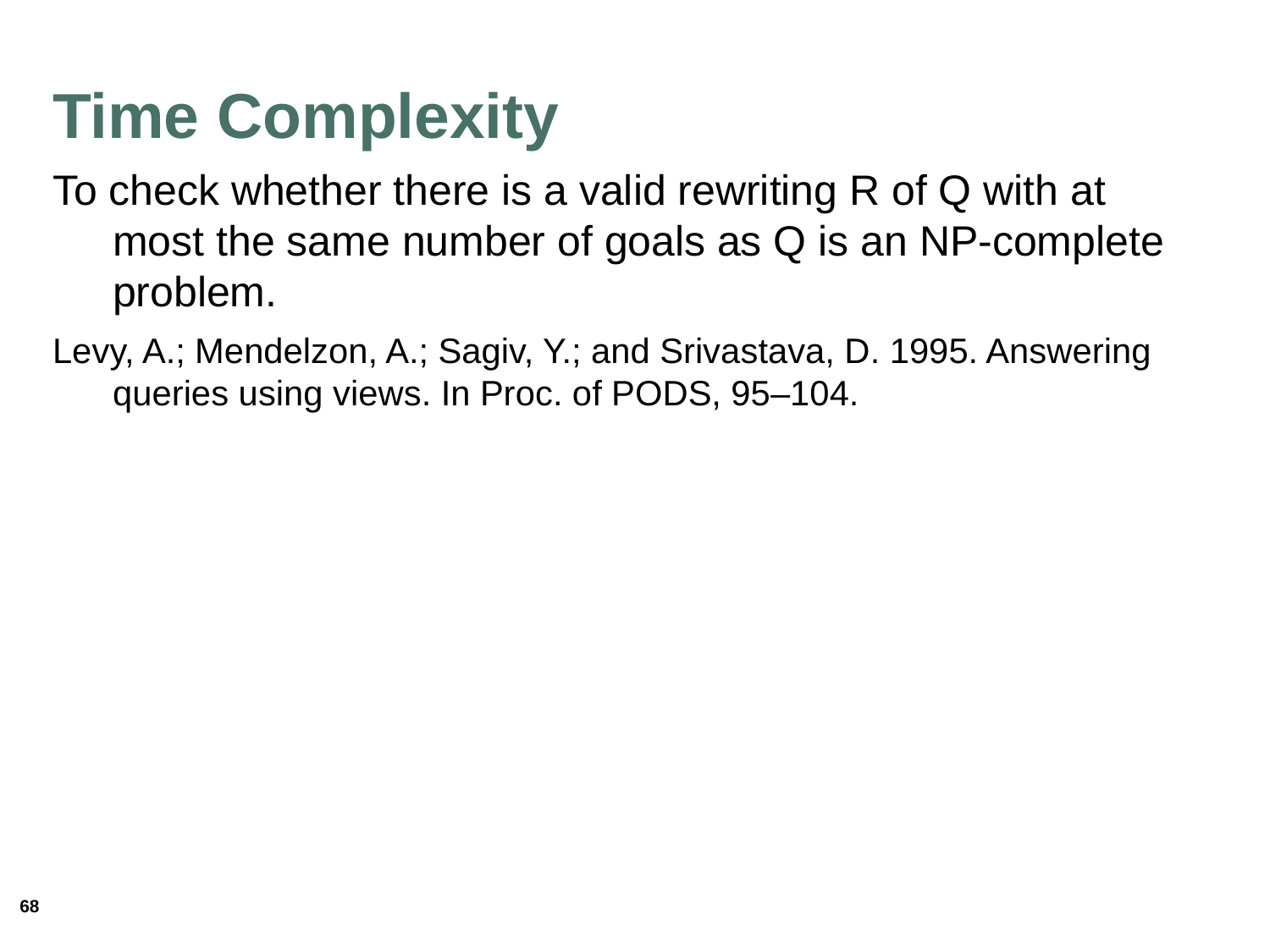

Time Complexity
To check whether there is a valid rewriting R of Q with at most the same number of goals as Q is an NP-complete problem.
Levy, A.; Mendelzon, A.; Sagiv, Y.; and Srivastava, D. 1995. Answering queries using views. In Proc. of PODS, 95–104.